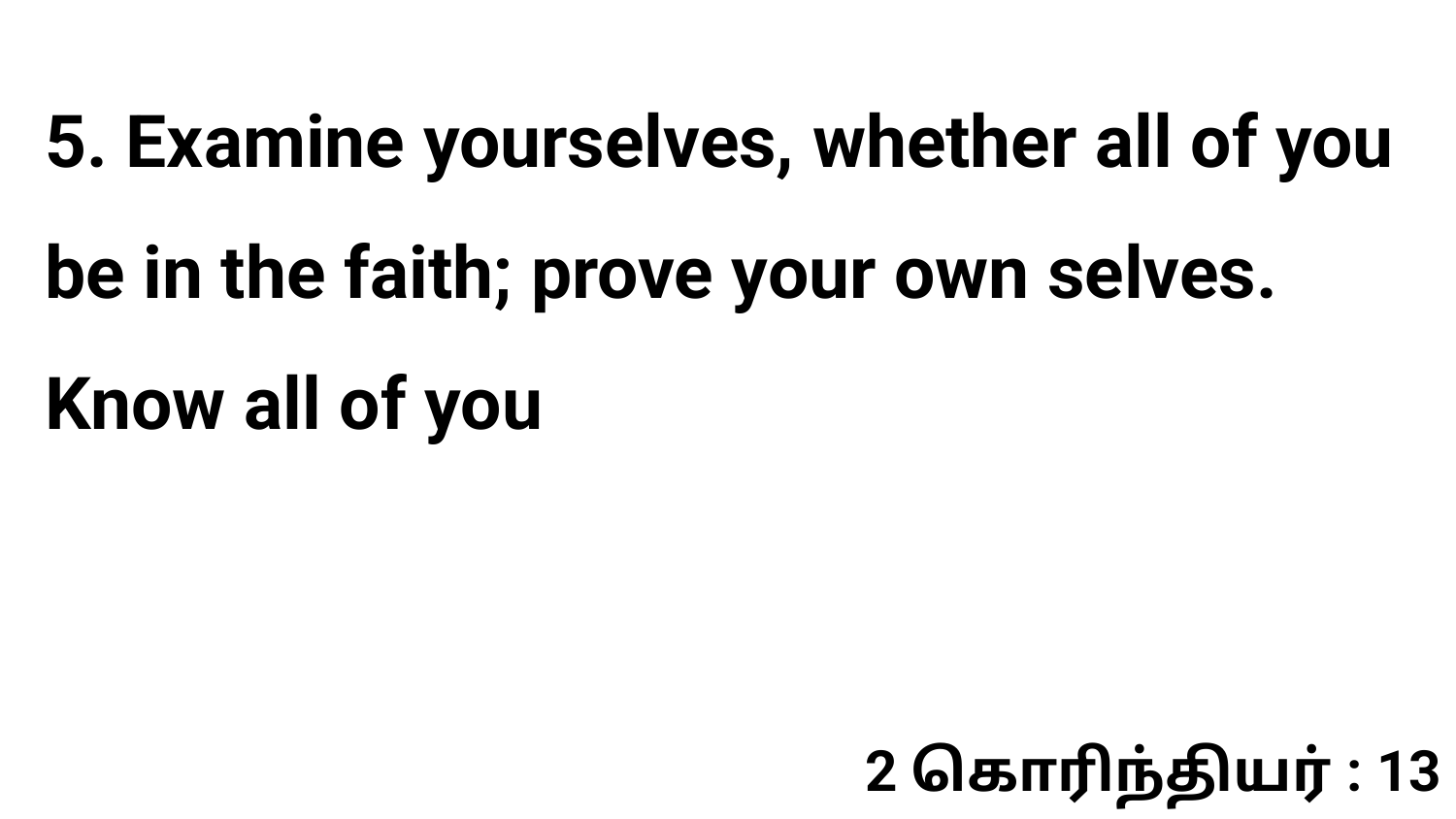

5. Examine yourselves, whether all of you be in the faith; prove your own selves. Know all of you
2 கொரிந்தியர் : 13